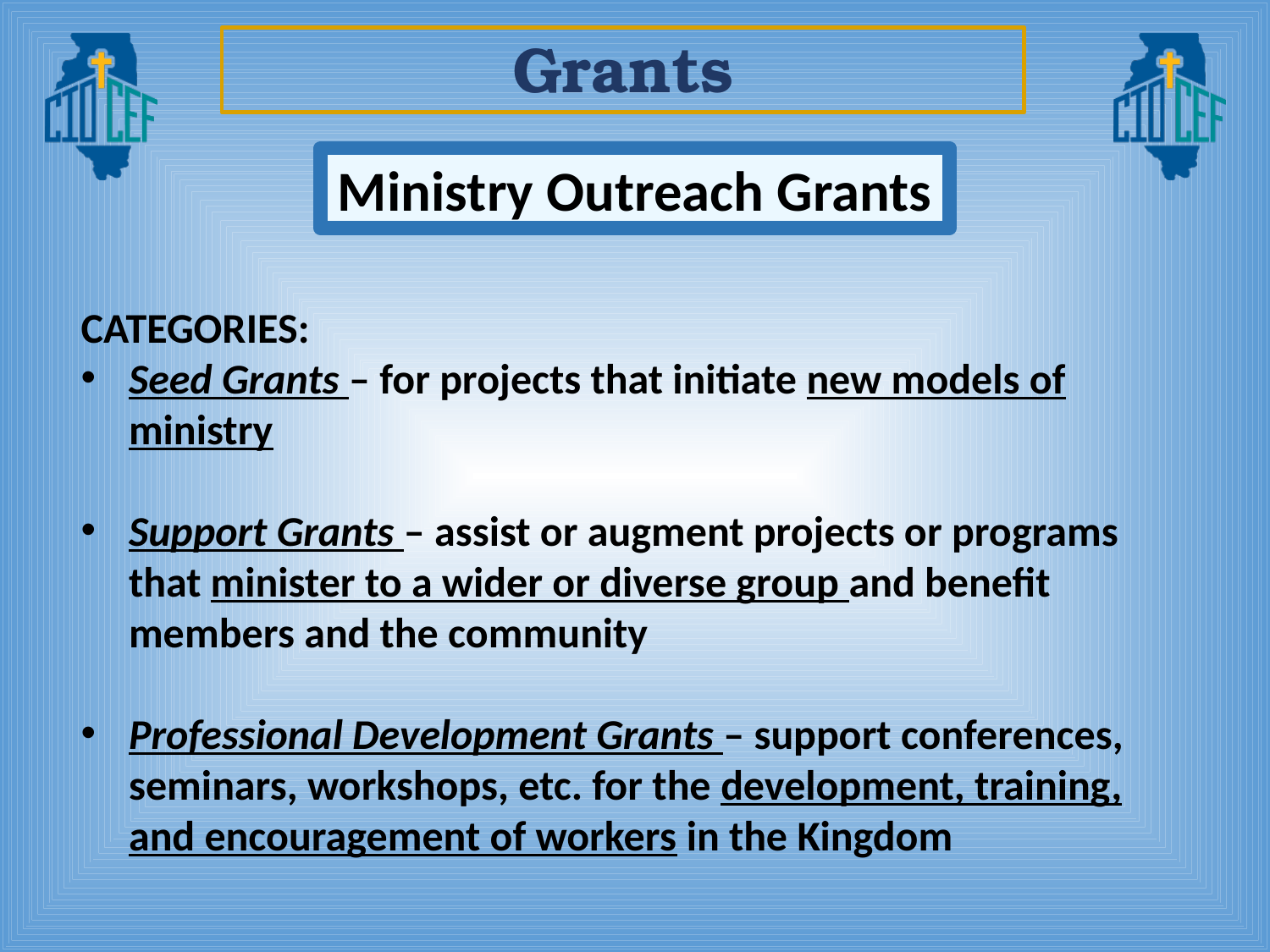

# Grants
Ministry Outreach Grants
CATEGORIES:
Seed Grants – for projects that initiate new models of ministry

Support Grants – assist or augment projects or programs that minister to a wider or diverse group and benefit members and the community

Professional Development Grants – support conferences, seminars, workshops, etc. for the development, training, and encouragement of workers in the Kingdom